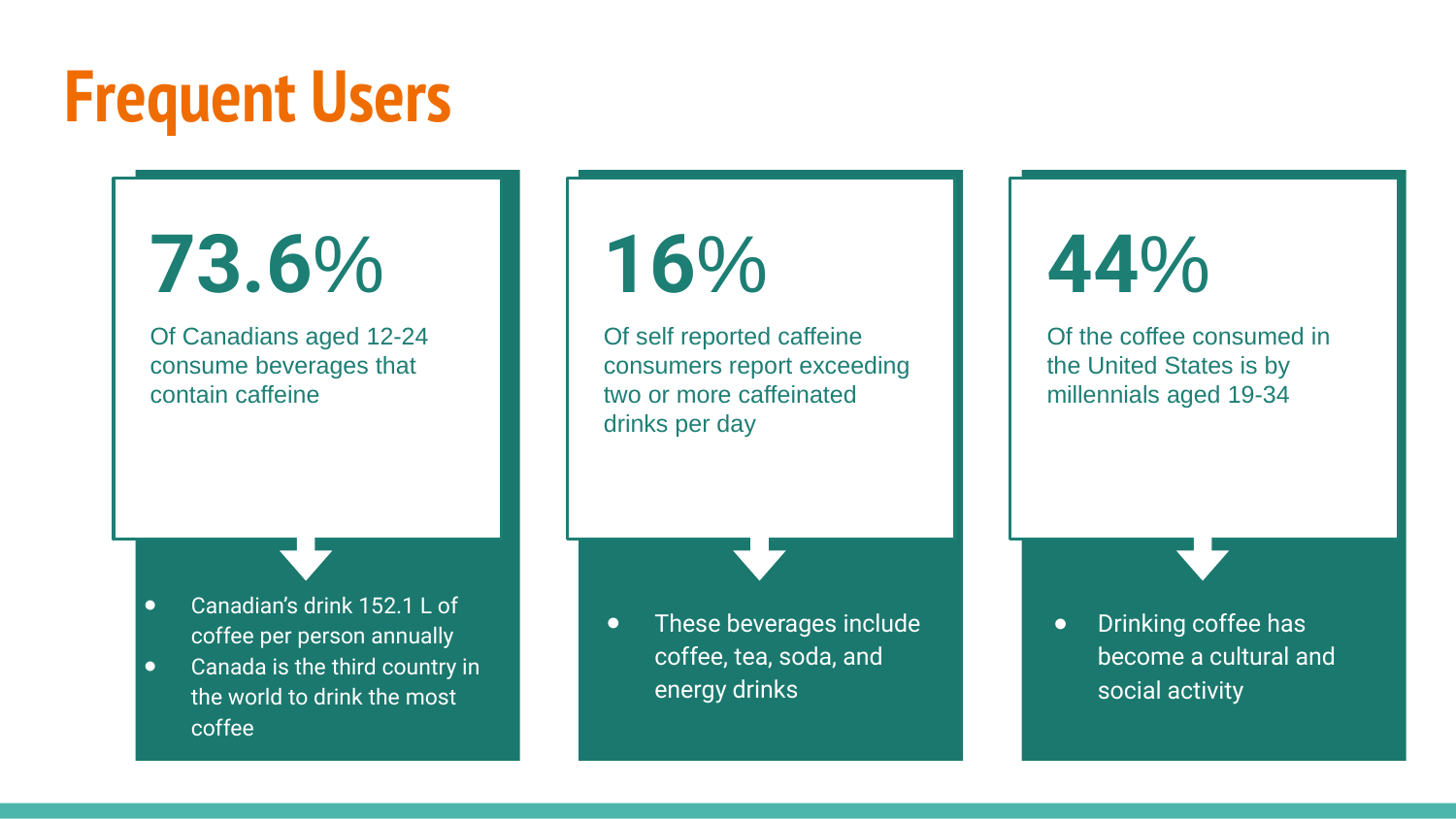

# Frequent Users

73.6%
Of Canadians aged 12-24 consume beverages that contain caffeine

Canadian’s drink 152.1 L of coffee per person annually
Canada is the third country in the world to drink the most coffee

16%
Of self reported caffeine consumers report exceeding two or more caffeinated drinks per day

These beverages include coffee, tea, soda, and energy drinks

44%
Of the coffee consumed in the United States is by millennials aged 19-34

Drinking coffee has become a cultural and social activity